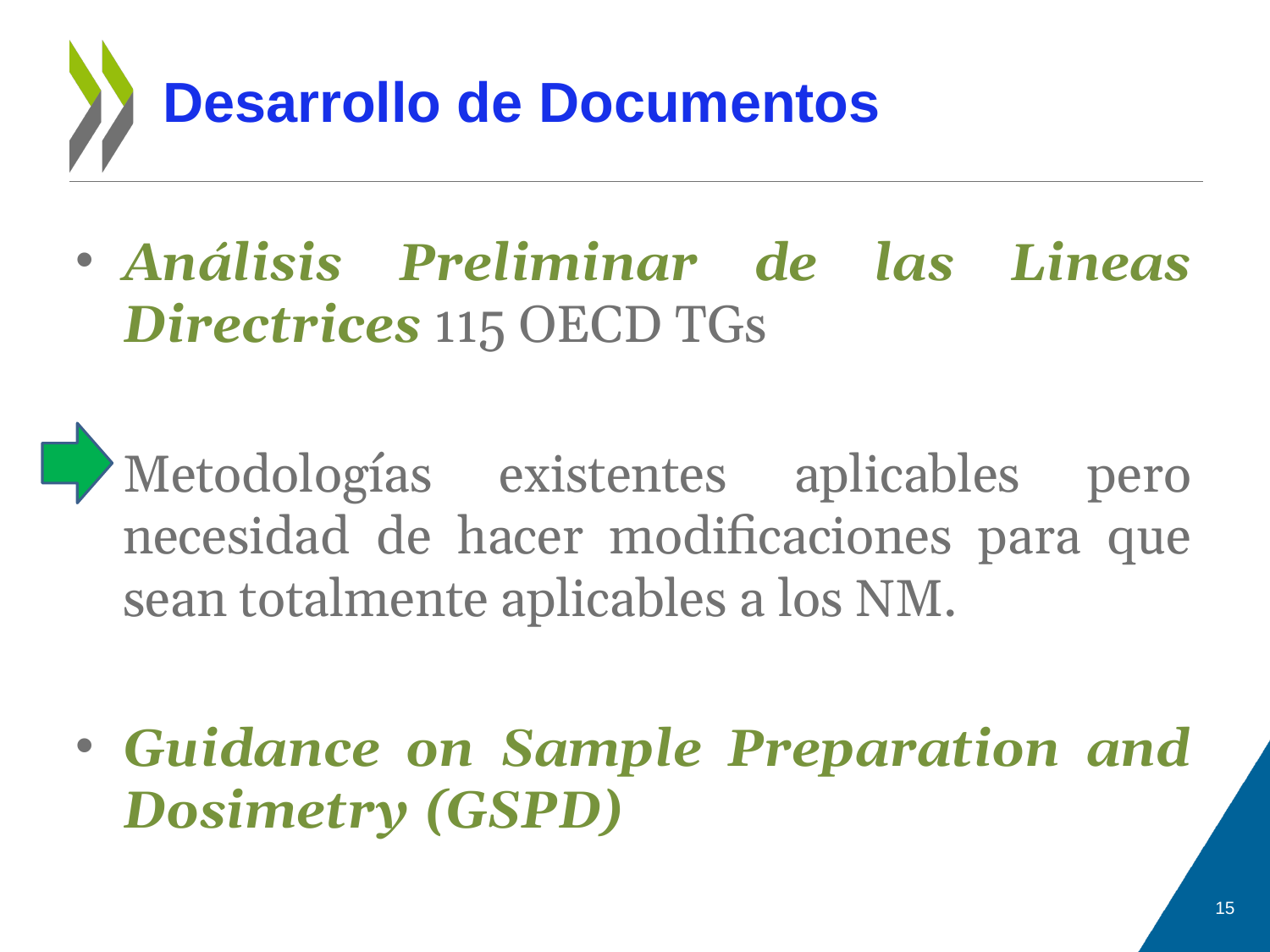

# Desarrollo de Documentos
Análisis Preliminar de las Lineas Directrices 115 OECD TGs

	Metodologías existentes aplicables pero necesidad de hacer modificaciones para que sean totalmente aplicables a los NM.

Guidance on Sample Preparation and Dosimetry (GSPD)

15